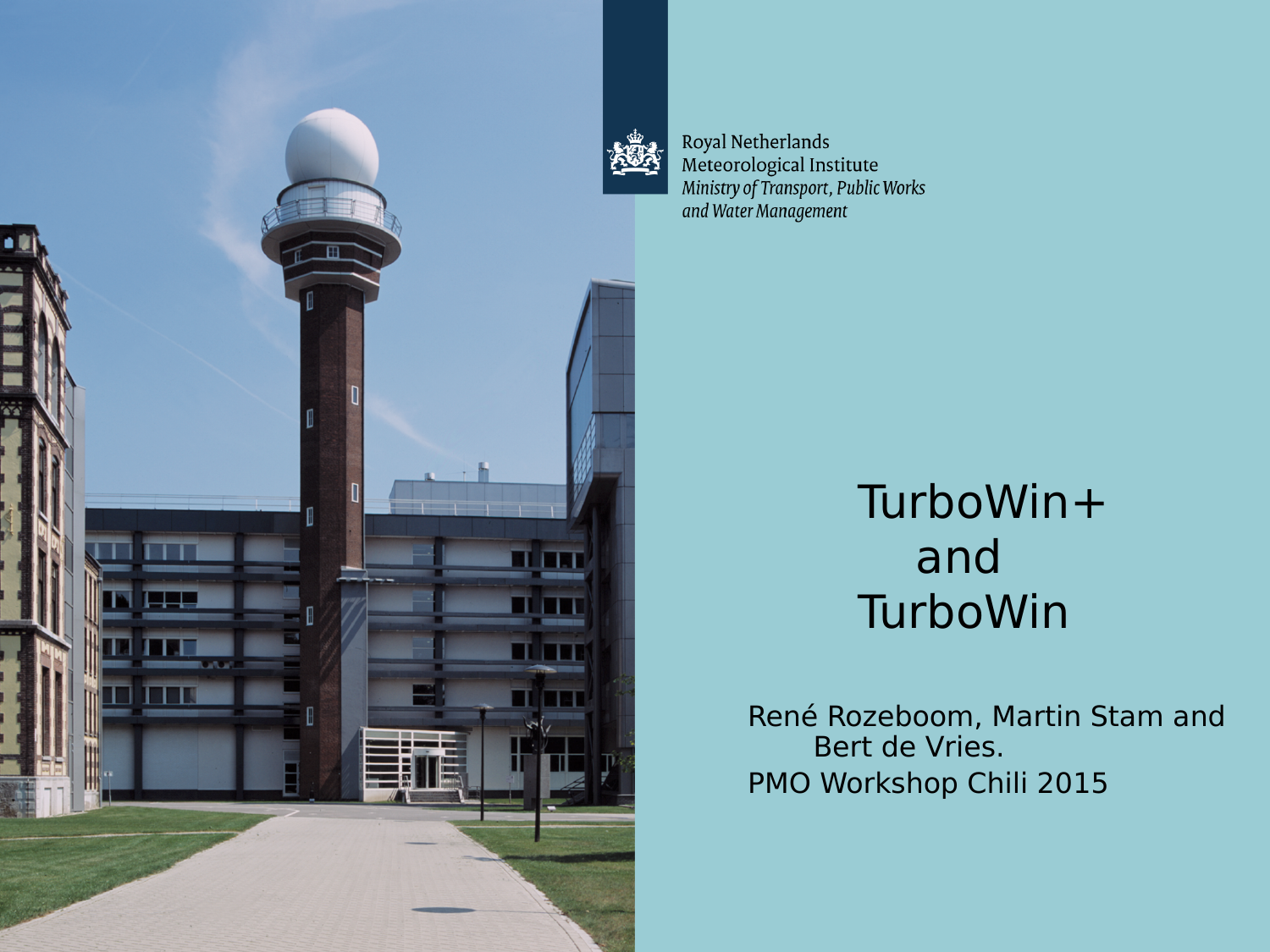

# TurboWin+ and TurboWin
René Rozeboom, Martin Stam and    Bert de Vries.
PMO Workshop Chili 2015